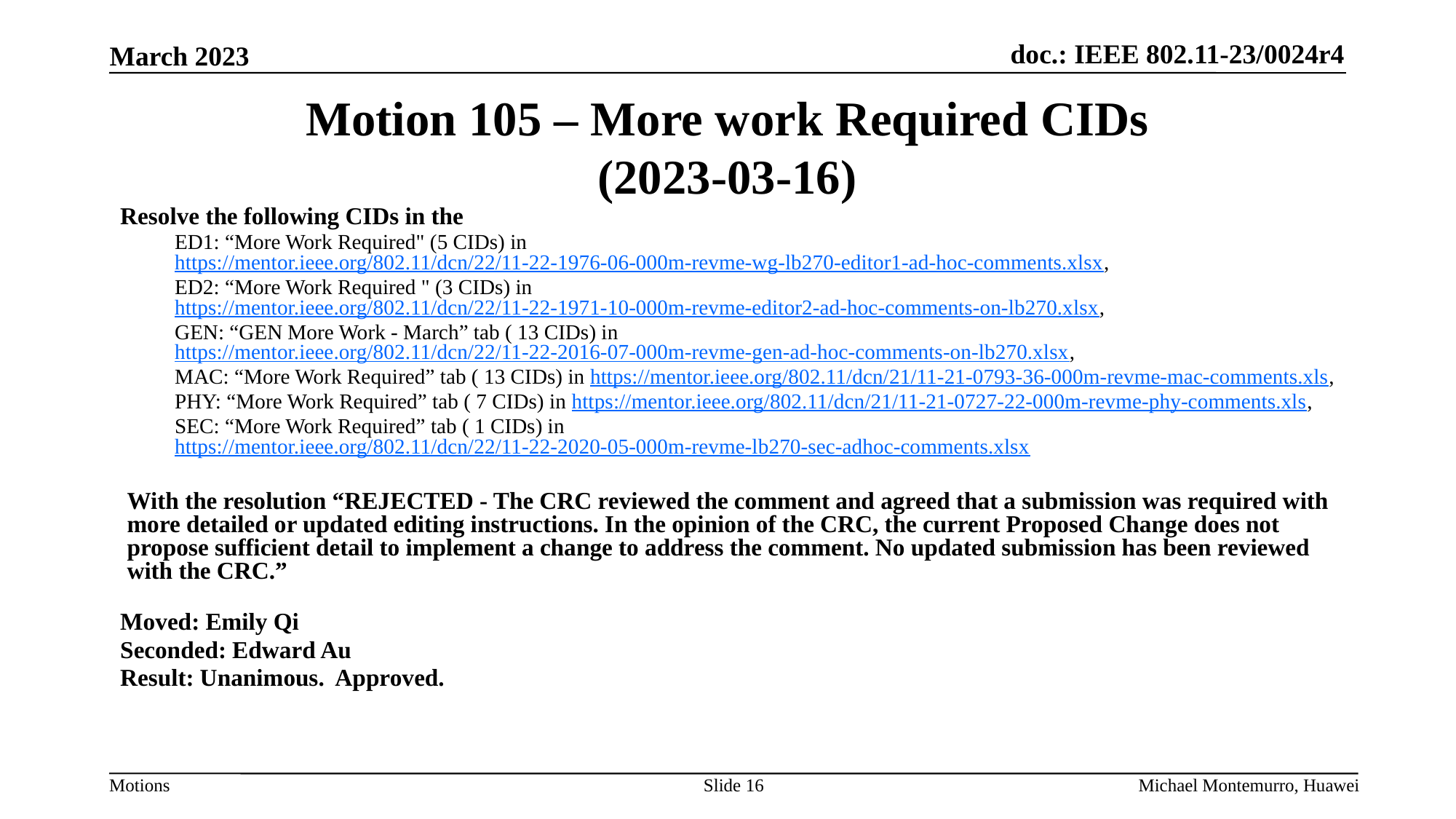

# Motion 105 – More work Required CIDs (2023-03-16)
Resolve the following CIDs in the
ED1: “More Work Required" (5 CIDs) in https://mentor.ieee.org/802.11/dcn/22/11-22-1976-06-000m-revme-wg-lb270-editor1-ad-hoc-comments.xlsx,
ED2: “More Work Required " (3 CIDs) in https://mentor.ieee.org/802.11/dcn/22/11-22-1971-10-000m-revme-editor2-ad-hoc-comments-on-lb270.xlsx,
GEN: “GEN More Work - March” tab ( 13 CIDs) in https://mentor.ieee.org/802.11/dcn/22/11-22-2016-07-000m-revme-gen-ad-hoc-comments-on-lb270.xlsx,
MAC: “More Work Required” tab ( 13 CIDs) in https://mentor.ieee.org/802.11/dcn/21/11-21-0793-36-000m-revme-mac-comments.xls,
PHY: “More Work Required” tab ( 7 CIDs) in https://mentor.ieee.org/802.11/dcn/21/11-21-0727-22-000m-revme-phy-comments.xls,
SEC: “More Work Required” tab ( 1 CIDs) in https://mentor.ieee.org/802.11/dcn/22/11-22-2020-05-000m-revme-lb270-sec-adhoc-comments.xlsx

With the resolution “REJECTED - The CRC reviewed the comment and agreed that a submission was required with more detailed or updated editing instructions. In the opinion of the CRC, the current Proposed Change does not propose sufficient detail to implement a change to address the comment. No updated submission has been reviewed with the CRC.”
Moved: Emily Qi
Seconded: Edward Au
Result: Unanimous.  Approved.

Slide 16
Michael Montemurro, Huawei